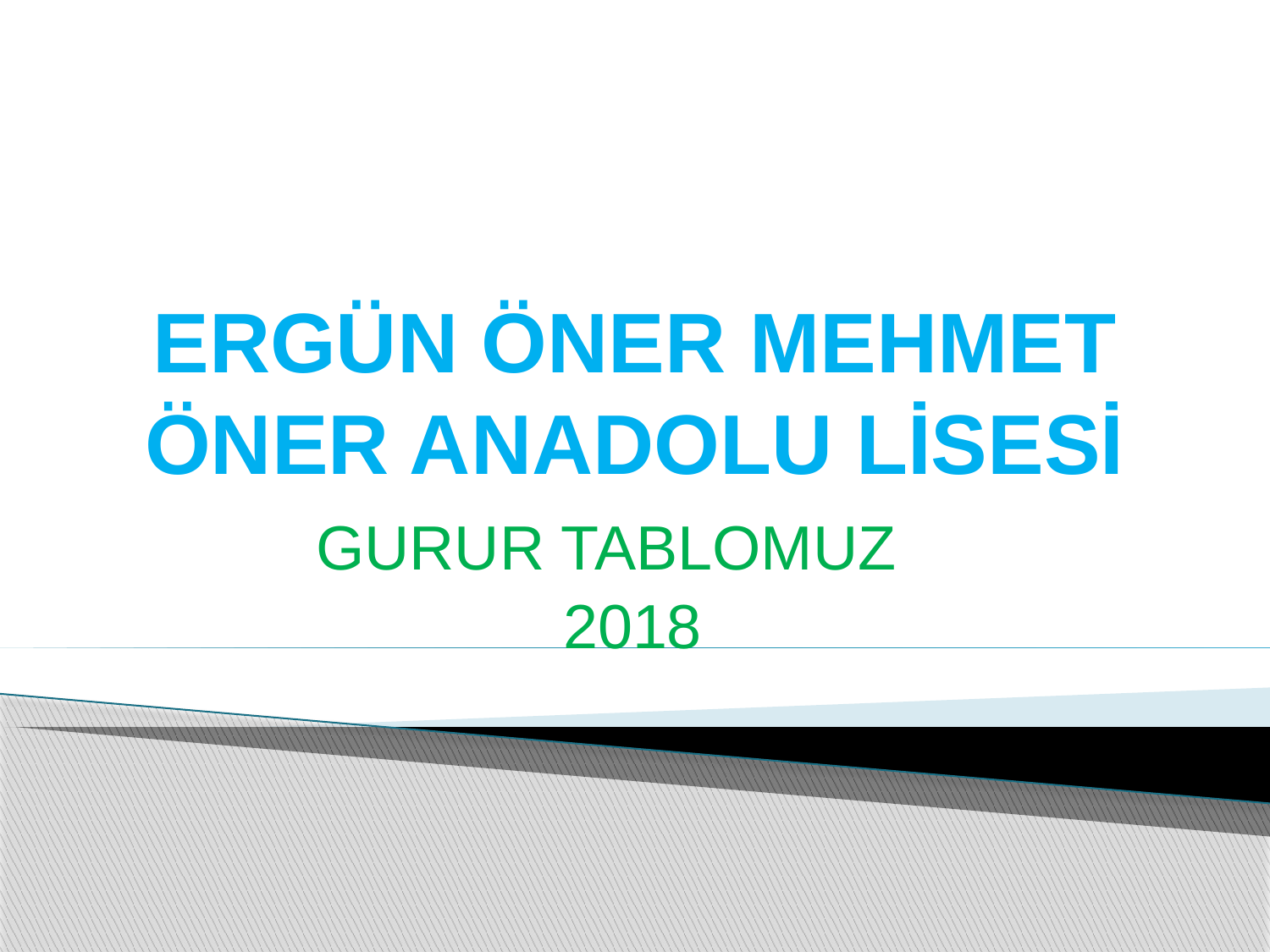

# ERGÜN ÖNER MEHMET ÖNER ANADOLU LİSESİ
GURUR TABLOMUZ
2018